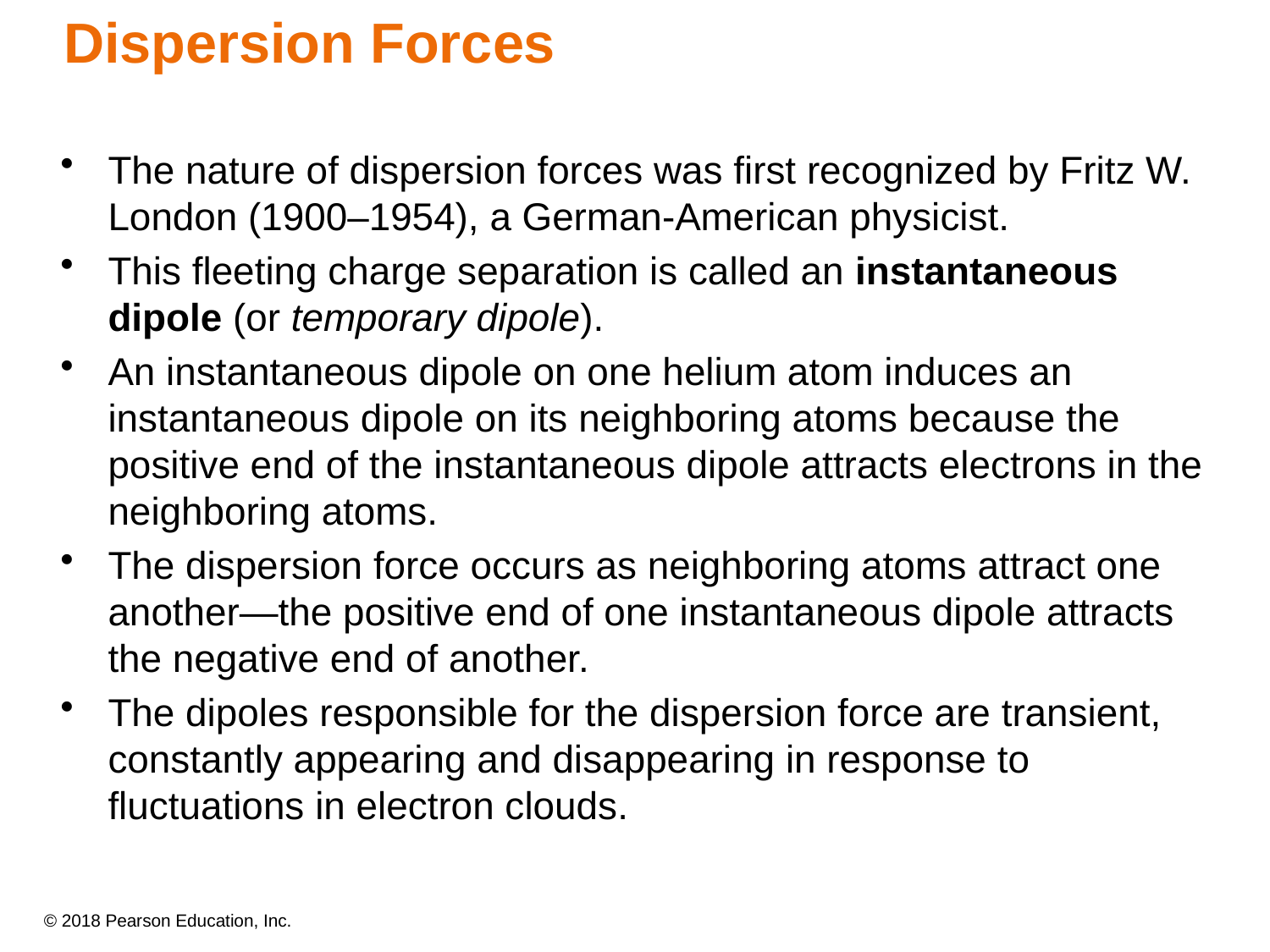

# Dispersion Forces
The nature of dispersion forces was first recognized by Fritz W. London (1900–1954), a German-American physicist.
This fleeting charge separation is called an instantaneous dipole (or temporary dipole).
An instantaneous dipole on one helium atom induces an instantaneous dipole on its neighboring atoms because the positive end of the instantaneous dipole attracts electrons in the neighboring atoms.
The dispersion force occurs as neighboring atoms attract one another—the positive end of one instantaneous dipole attracts the negative end of another.
The dipoles responsible for the dispersion force are transient, constantly appearing and disappearing in response to fluctuations in electron clouds.